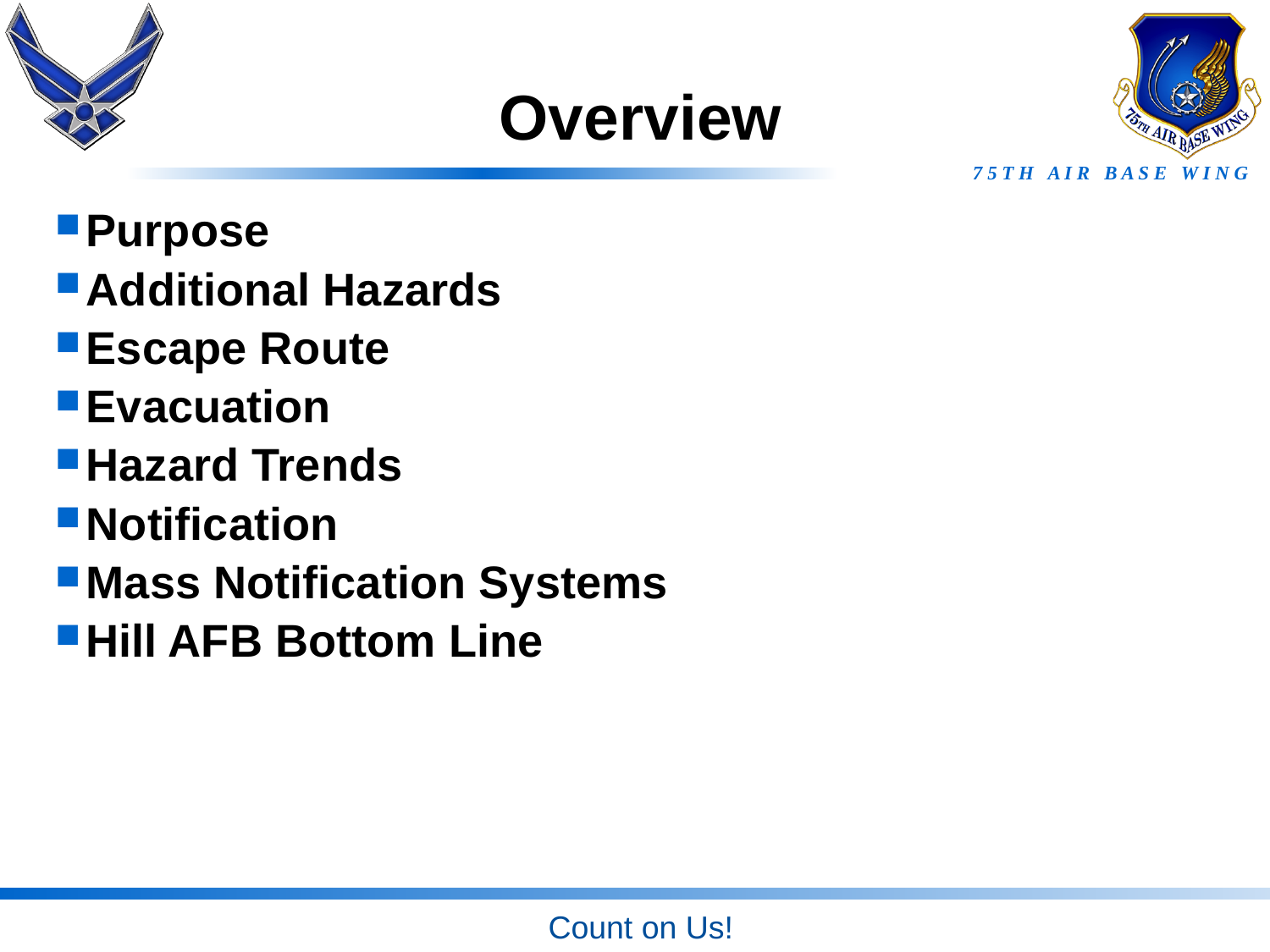

# Overview
Purpose
Additional Hazards
Escape Route
Evacuation
Hazard Trends
Notification
Mass Notification Systems
Hill AFB Bottom Line